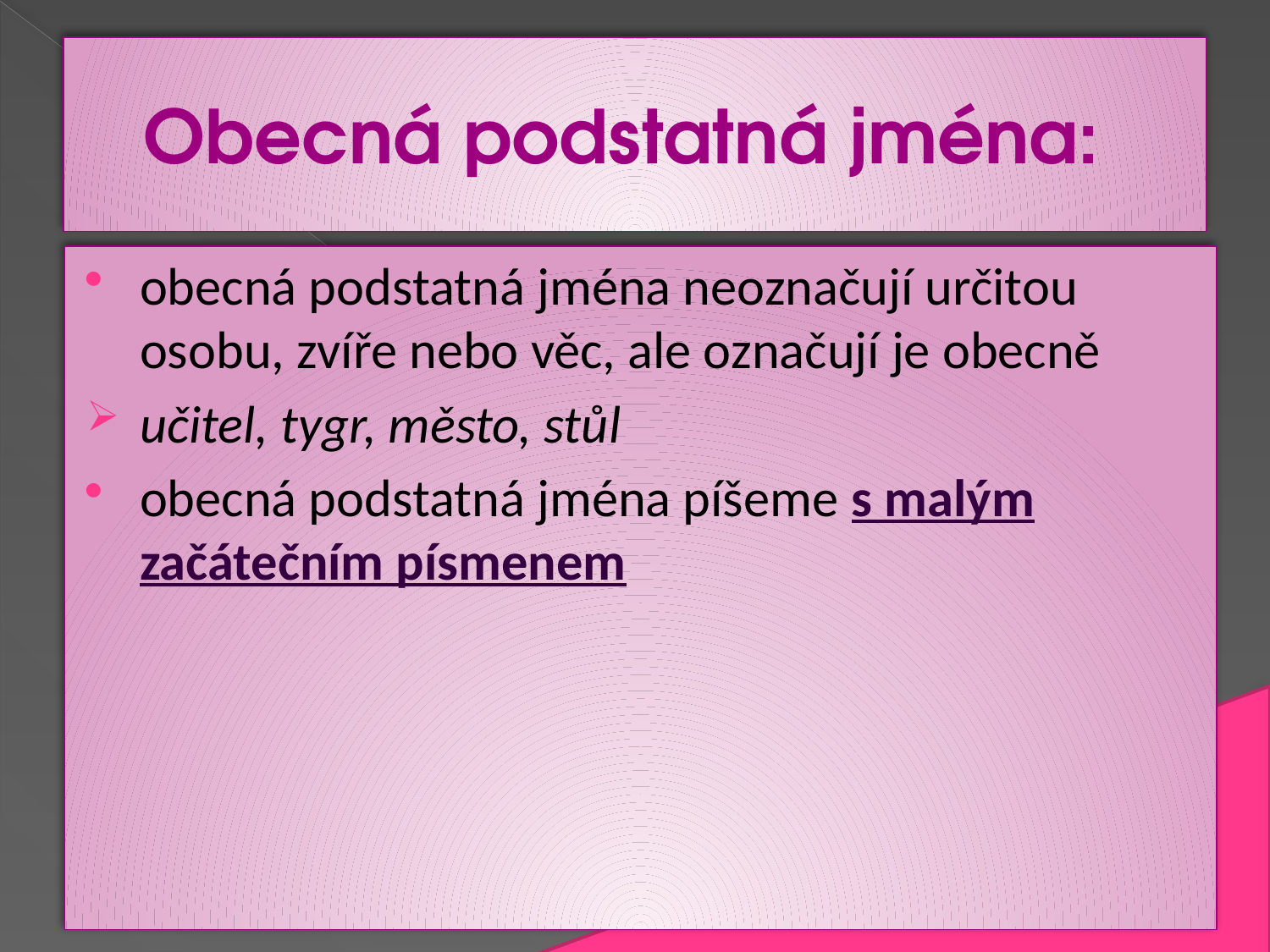

# Obecná podstatná jména:
obecná podstatná jména neoznačují určitou osobu, zvíře nebo věc, ale označují je obecně
učitel, tygr, město, stůl
obecná podstatná jména píšeme s malým začátečním písmenem